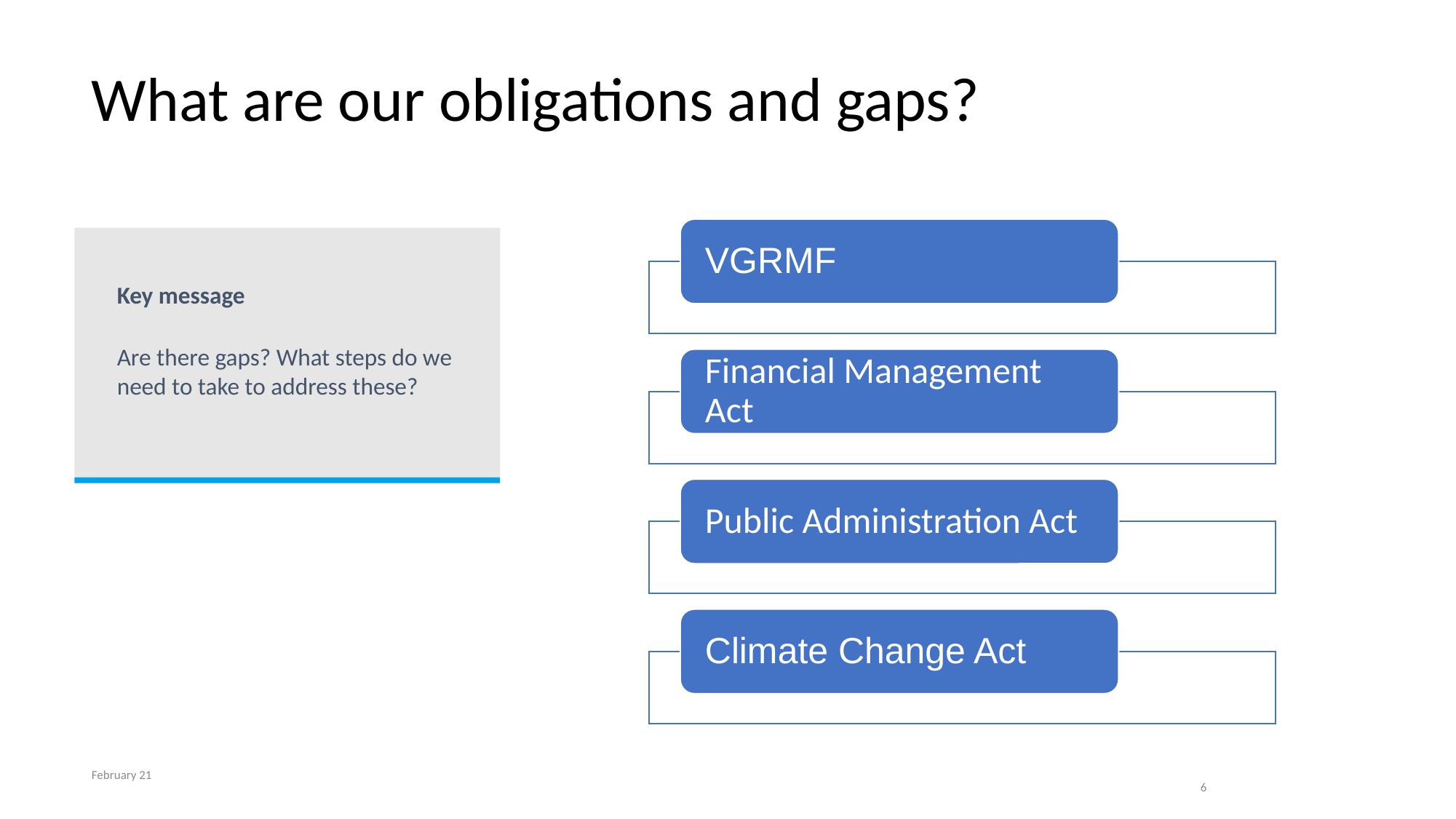

# What are our obligations and gaps?
VGRMF
Financial Management Act
Public Administration Act
Climate Change Act

Key message

Are there gaps? What steps do we need to take to address these?
February 21
6